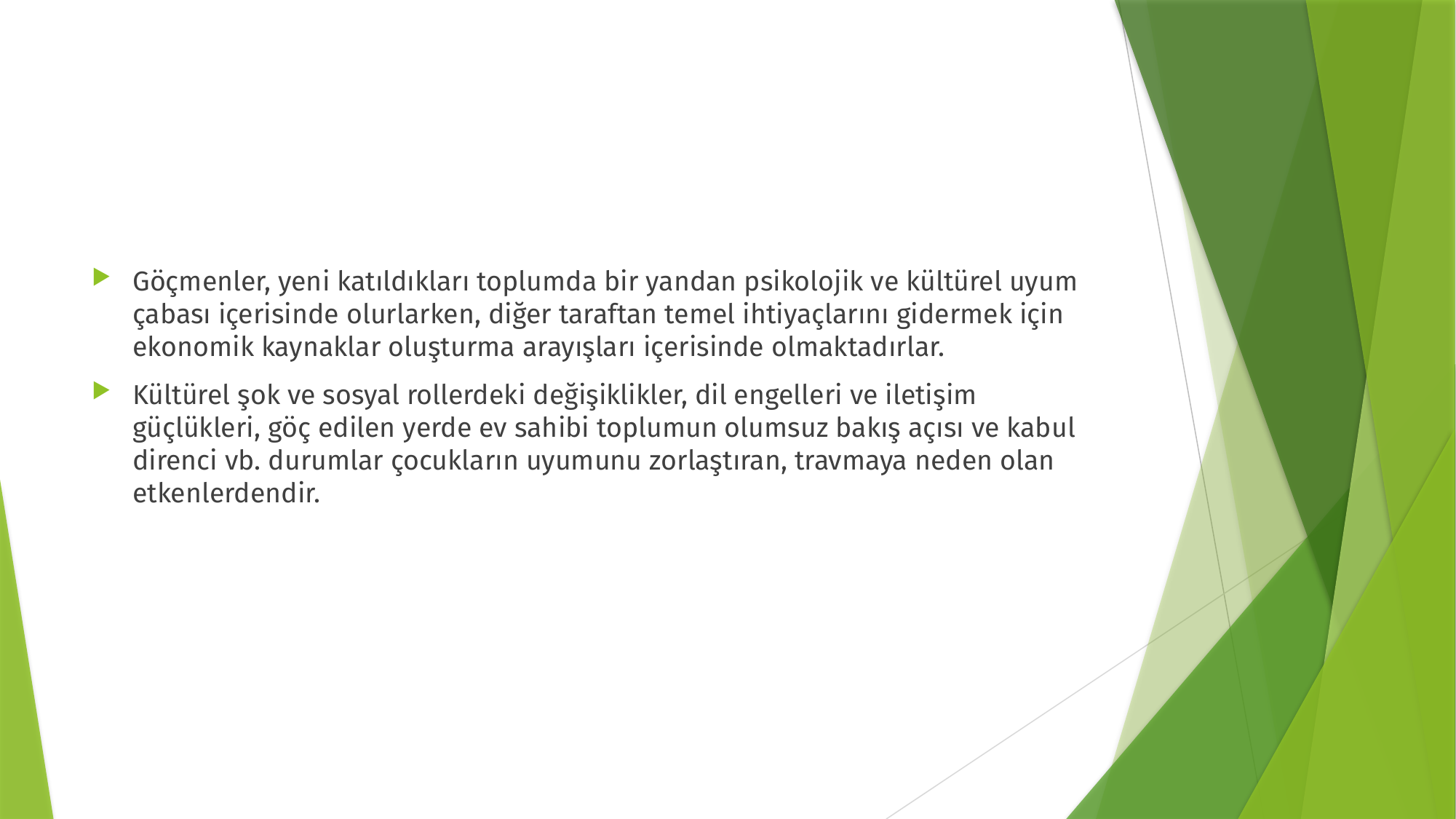

#
Göçmenler, yeni katıldıkları toplumda bir yandan psikolojik ve kültürel uyum çabası içerisinde olurlarken, diğer taraftan temel ihtiyaçlarını gidermek için ekonomik kaynaklar oluşturma arayışları içerisinde olmaktadırlar.
Kültürel şok ve sosyal rollerdeki değişiklikler, dil engelleri ve iletişim güçlükleri, göç edilen yerde ev sahibi toplumun olumsuz bakış açısı ve kabul direnci vb. durumlar çocukların uyumunu zorlaştıran, travmaya neden olan etkenlerdendir.